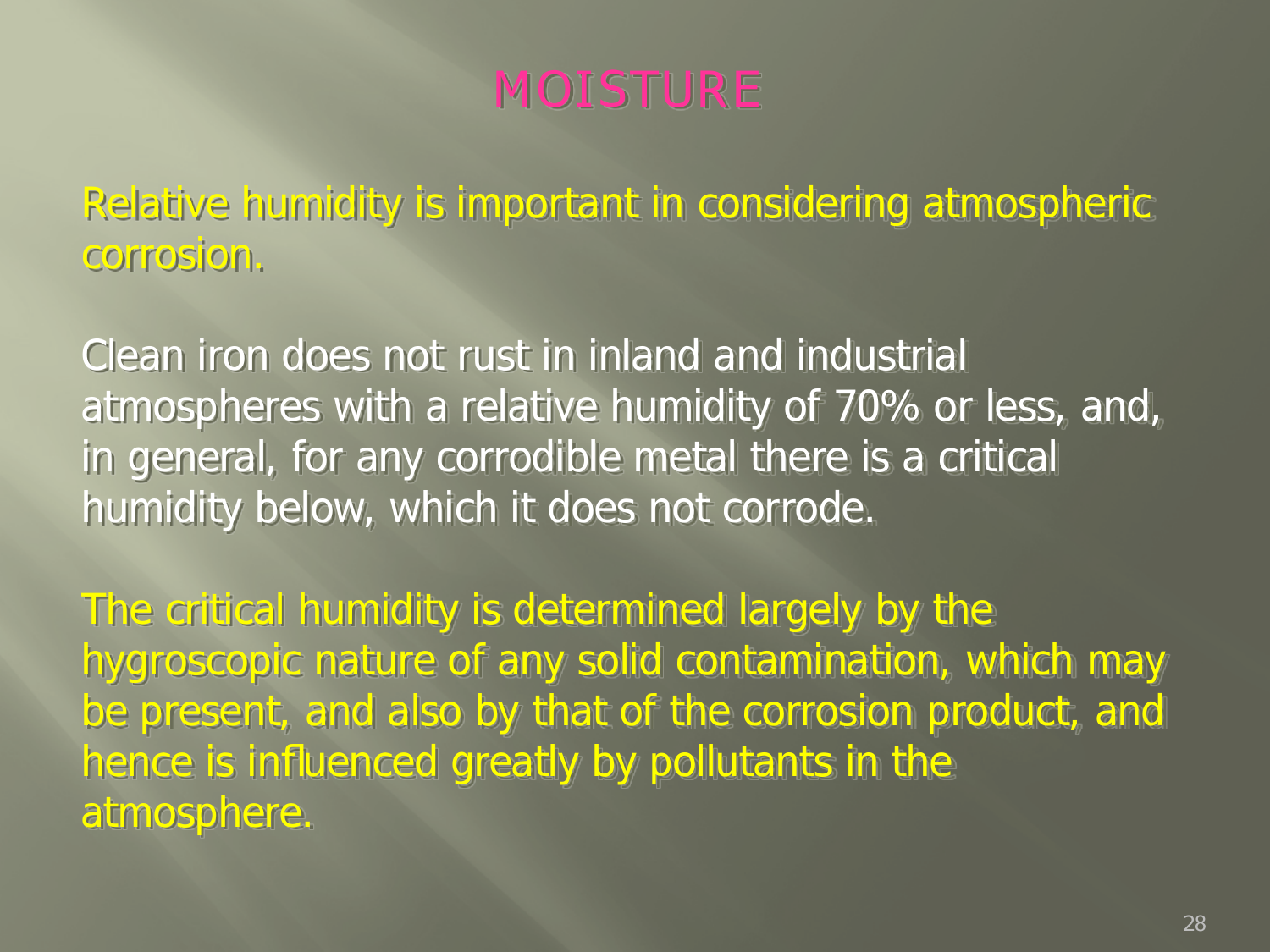

MOISTURE

Relative humidity is important in considering atmospheric corrosion.

Clean iron does not rust in inland and industrial atmospheres with a relative humidity of 70% or less, and, in general, for any corrodible metal there is a critical humidity below, which it does not corrode.

The critical humidity is determined largely by the hygroscopic nature of any solid contamination, which may be present, and also by that of the corrosion product, and hence is influenced greatly by pollutants in the atmosphere.

28